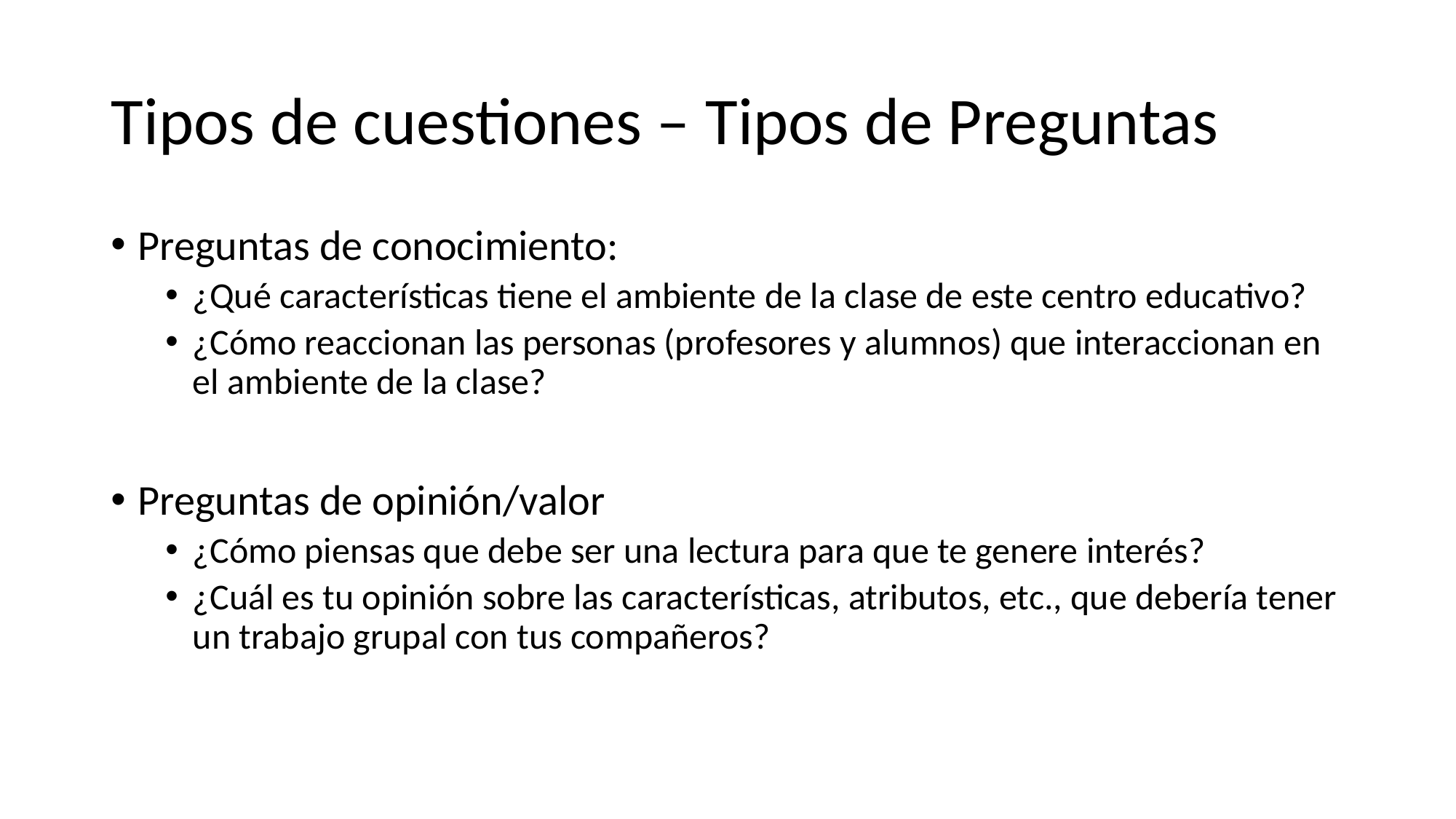

# Tipos de cuestiones – Tipos de Preguntas
Preguntas de conocimiento:
¿Qué características tiene el ambiente de la clase de este centro educativo?
¿Cómo reaccionan las personas (profesores y alumnos) que interaccionan en el ambiente de la clase?

Preguntas de opinión/valor
¿Cómo piensas que debe ser una lectura para que te genere interés?
¿Cuál es tu opinión sobre las características, atributos, etc., que debería tener un trabajo grupal con tus compañeros?